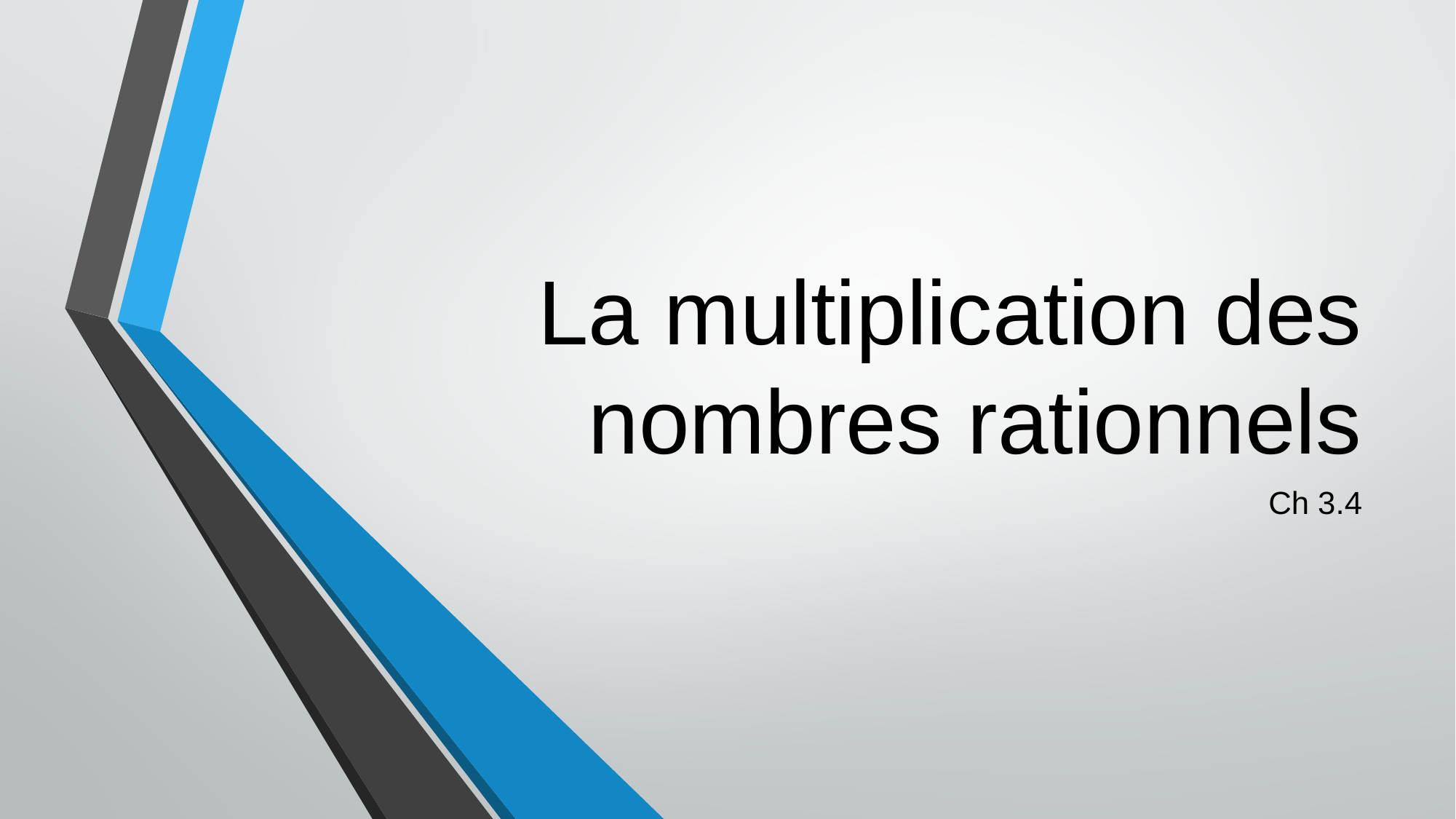

# La multiplication des nombres rationnels
Ch 3.4